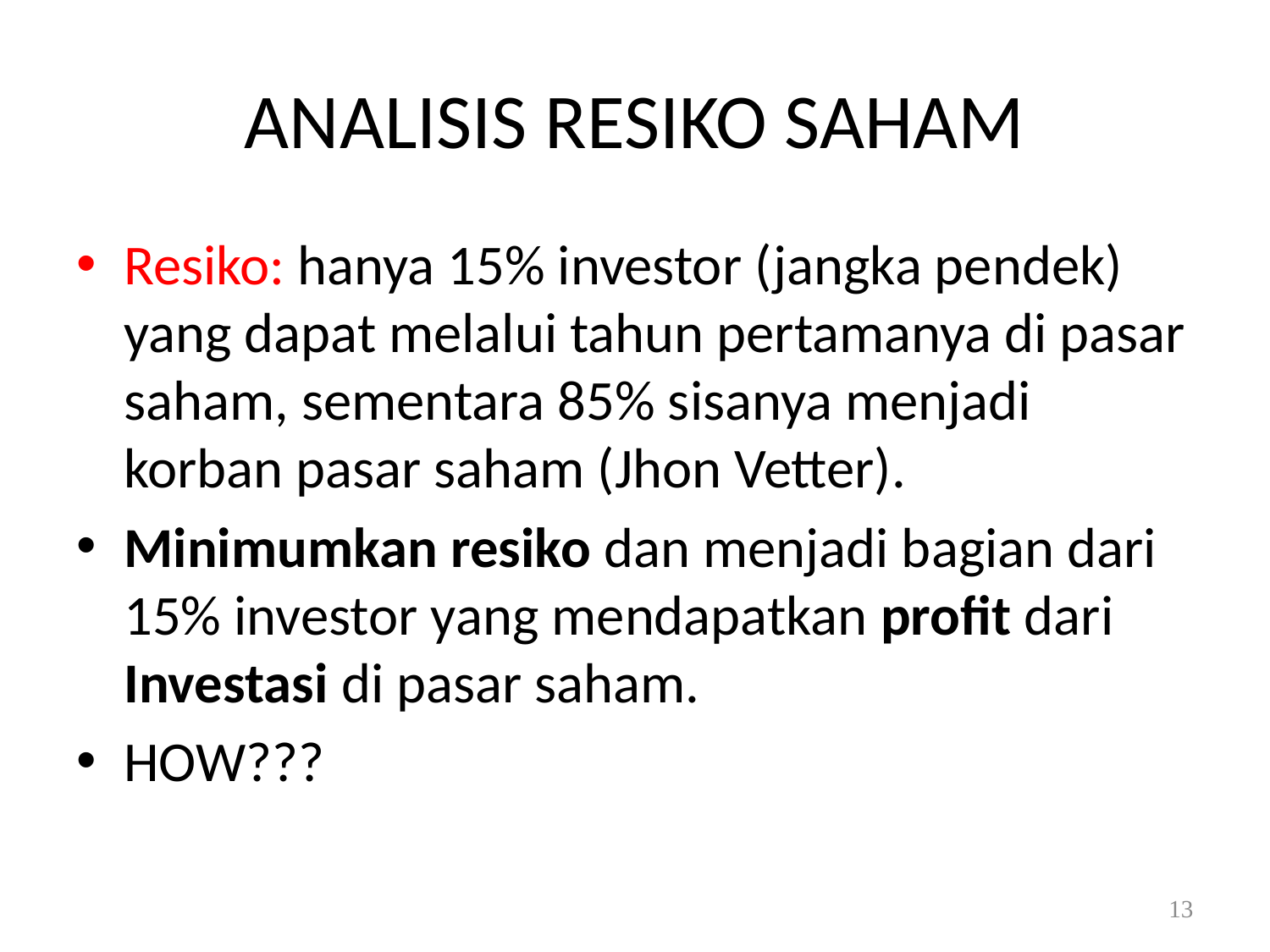

# ANALISIS RESIKO SAHAM
Resiko: hanya 15% investor (jangka pendek) yang dapat melalui tahun pertamanya di pasar saham, sementara 85% sisanya menjadi korban pasar saham (Jhon Vetter).
Minimumkan resiko dan menjadi bagian dari 15% investor yang mendapatkan profit dari Investasi di pasar saham.
HOW???
13